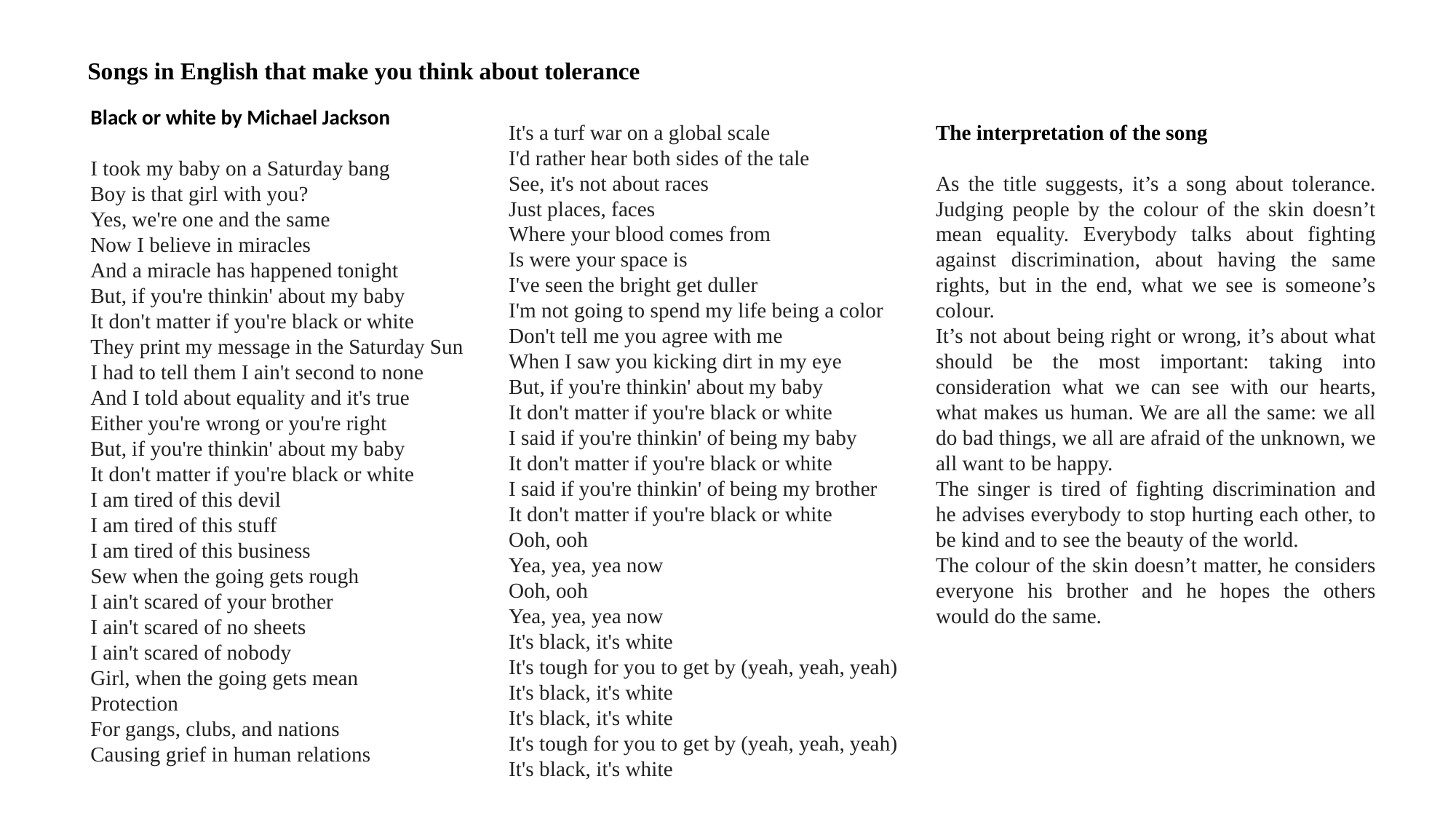

Songs in English that make you think about tolerance
Black or white by Michael Jackson

I took my baby on a Saturday bang
Boy is that girl with you?
Yes, we're one and the same
Now I believe in miracles
And a miracle has happened tonight
But, if you're thinkin' about my baby
It don't matter if you're black or white
They print my message in the Saturday Sun
I had to tell them I ain't second to none
And I told about equality and it's true
Either you're wrong or you're right
But, if you're thinkin' about my baby
It don't matter if you're black or white
I am tired of this devil
I am tired of this stuff
I am tired of this business
Sew when the going gets rough
I ain't scared of your brother
I ain't scared of no sheets
I ain't scared of nobody
Girl, when the going gets mean
Protection
For gangs, clubs, and nations
Causing grief in human relations
It's a turf war on a global scale
I'd rather hear both sides of the tale
See, it's not about races
Just places, faces
Where your blood comes from
Is were your space is
I've seen the bright get duller
I'm not going to spend my life being a color
Don't tell me you agree with me
When I saw you kicking dirt in my eye
But, if you're thinkin' about my baby
It don't matter if you're black or white
I said if you're thinkin' of being my baby
It don't matter if you're black or white
I said if you're thinkin' of being my brother
It don't matter if you're black or white
Ooh, ooh
Yea, yea, yea now
Ooh, ooh
Yea, yea, yea now
It's black, it's white
It's tough for you to get by (yeah, yeah, yeah)
It's black, it's white
It's black, it's white
It's tough for you to get by (yeah, yeah, yeah)
It's black, it's white
The interpretation of the song

As the title suggests, it’s a song about tolerance. Judging people by the colour of the skin doesn’t mean equality. Everybody talks about fighting against discrimination, about having the same rights, but in the end, what we see is someone’s colour.
It’s not about being right or wrong, it’s about what should be the most important: taking into consideration what we can see with our hearts, what makes us human. We are all the same: we all do bad things, we all are afraid of the unknown, we all want to be happy.
The singer is tired of fighting discrimination and he advises everybody to stop hurting each other, to be kind and to see the beauty of the world.
The colour of the skin doesn’t matter, he considers everyone his brother and he hopes the others would do the same.